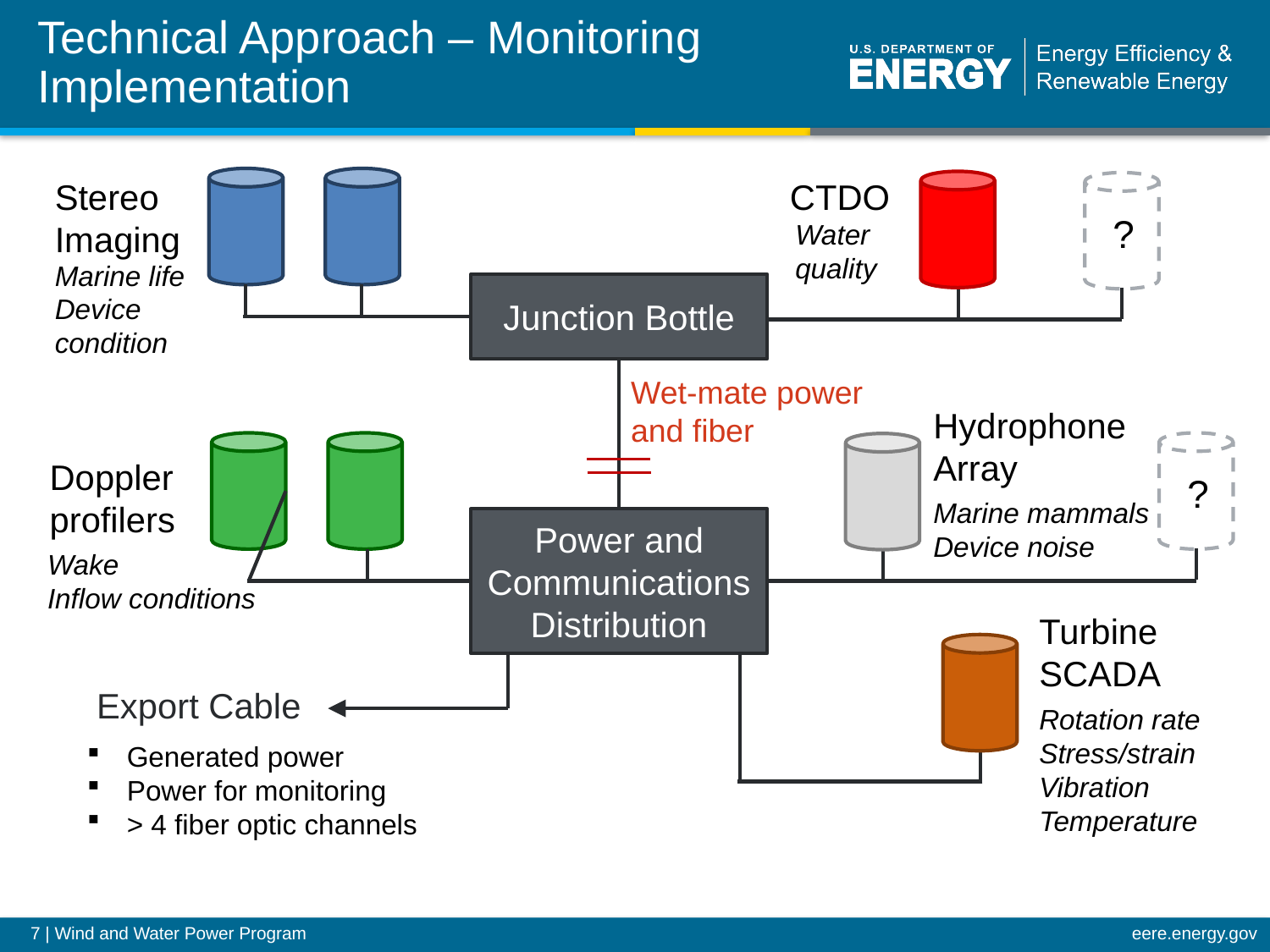

# Technical Approach – Monitoring Implementation
Stereo Imaging

CTDO

?
Water quality
Marine life
Device condition
Junction Bottle
Wet-mate power and fiber
Hydrophone Array

Doppler profilers
?
Marine mammals
Device noise
Power and Communications Distribution
Wake
Inflow conditions
Turbine SCADA

Export Cable
Rotation rate
Stress/strain
Vibration
Temperature
Generated power
Power for monitoring
> 4 fiber optic channels